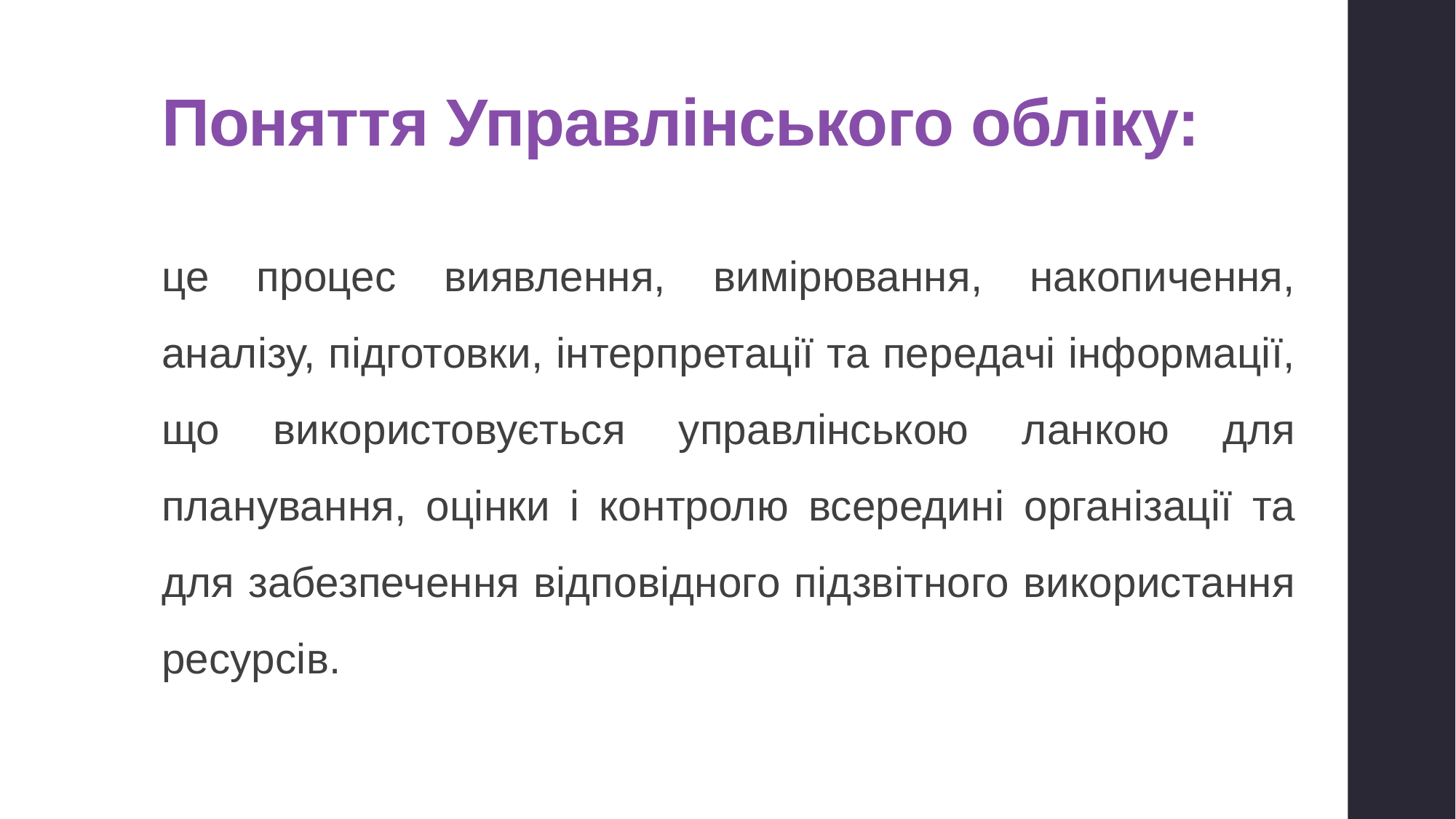

# Поняття Управлінського обліку:
це процес виявлення, вимірювання, накопичення, аналізу, підготовки, інтерпретації та передачі інформації, що використовується управлінською ланкою для планування, оцінки і контролю всередині організації та для забезпечення відповідного підзвітного використання ресурсів.